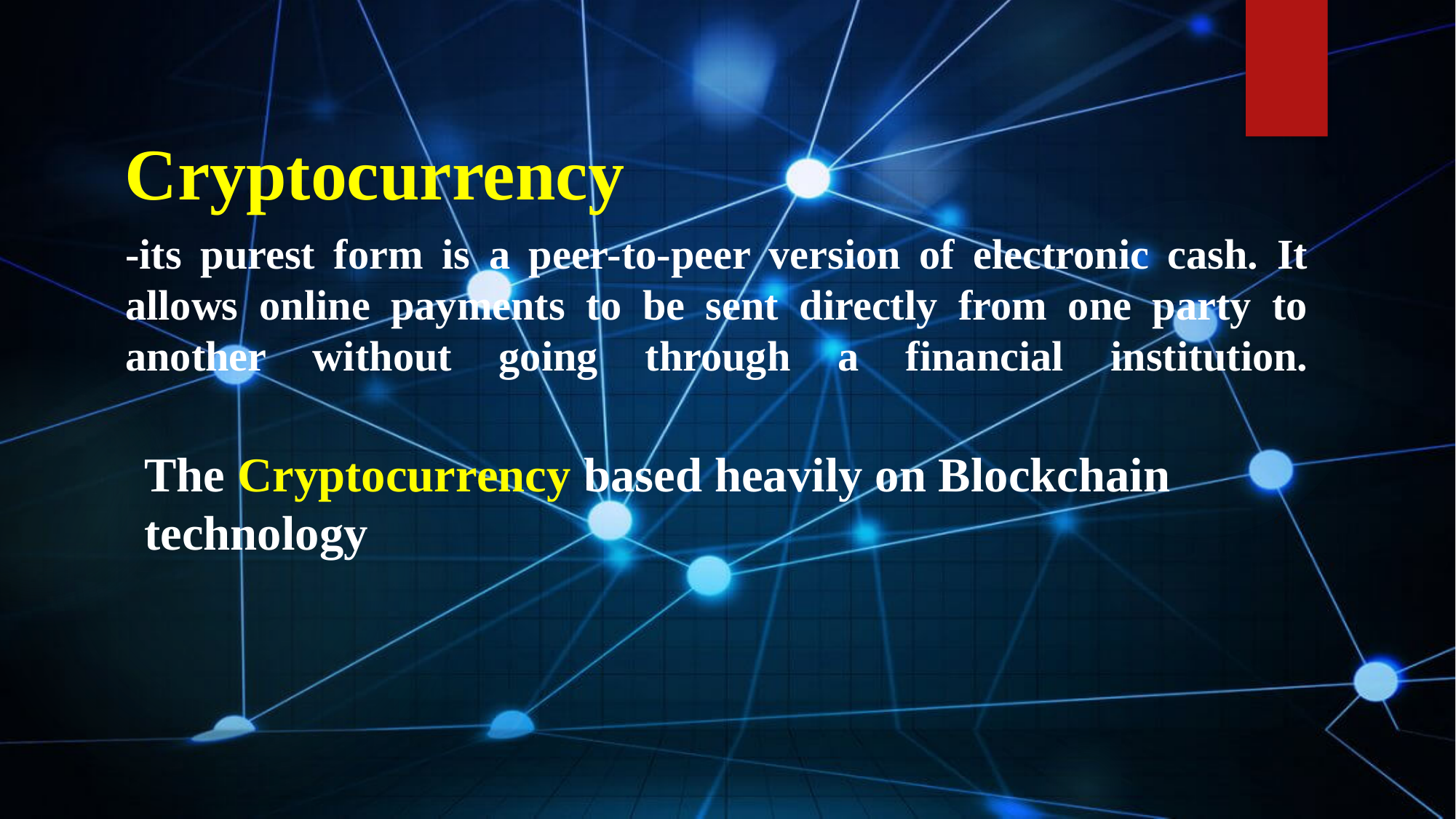

Cryptocurrency
# -its purest form is a peer-to-peer version of electronic cash. It allows online payments to be sent directly from one party to another without going through a financial institution.
The Cryptocurrency based heavily on Blockchain technology